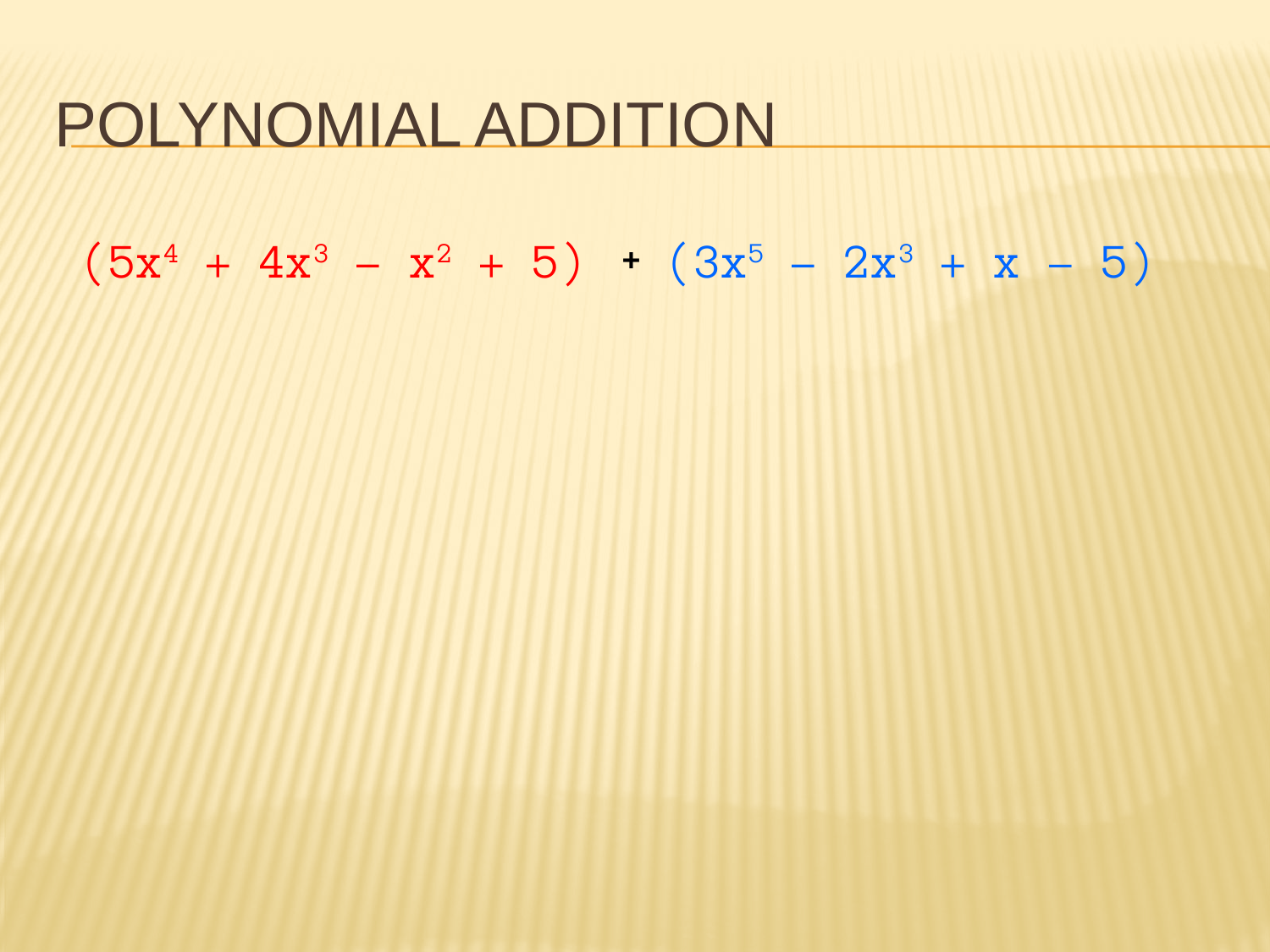

# Polynomial Addition
(5x4 + 4x3 - x2 + 5)
(3x5 - 2x3 + x – 5)
+